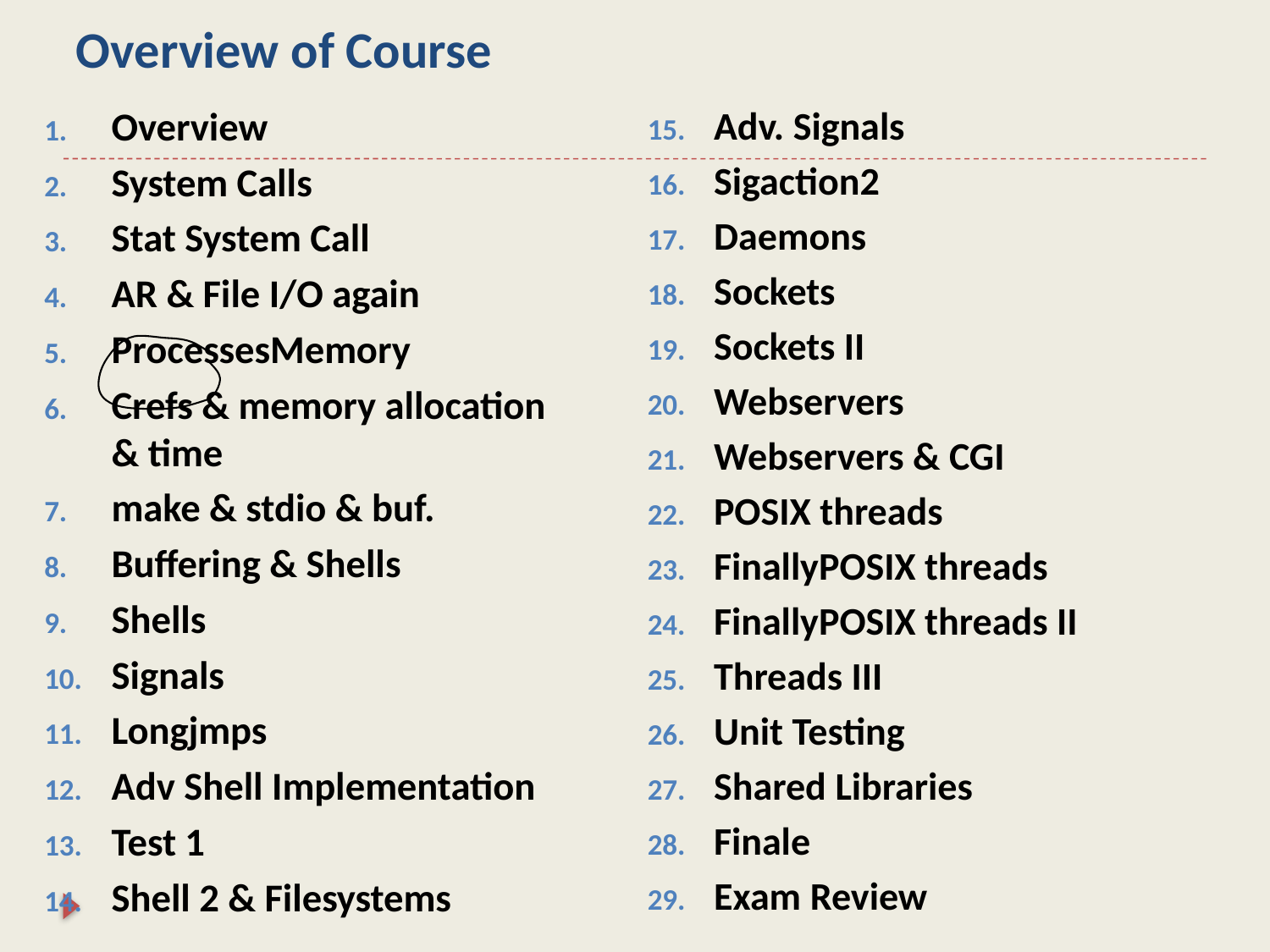

# Overview of Course
Overview
System Calls
Stat System Call
AR & File I/O again
ProcessesMemory
Crefs & memory allocation & time
make & stdio & buf.
Buffering & Shells
Shells
Signals
Longjmps
Adv Shell Implementation
Test 1
Shell 2 & Filesystems

Adv. Signals
Sigaction2
Daemons
Sockets
Sockets II
Webservers
Webservers & CGI
POSIX threads
FinallyPOSIX threads
FinallyPOSIX threads II
Threads III
Unit Testing
Shared Libraries
Finale
Exam Review